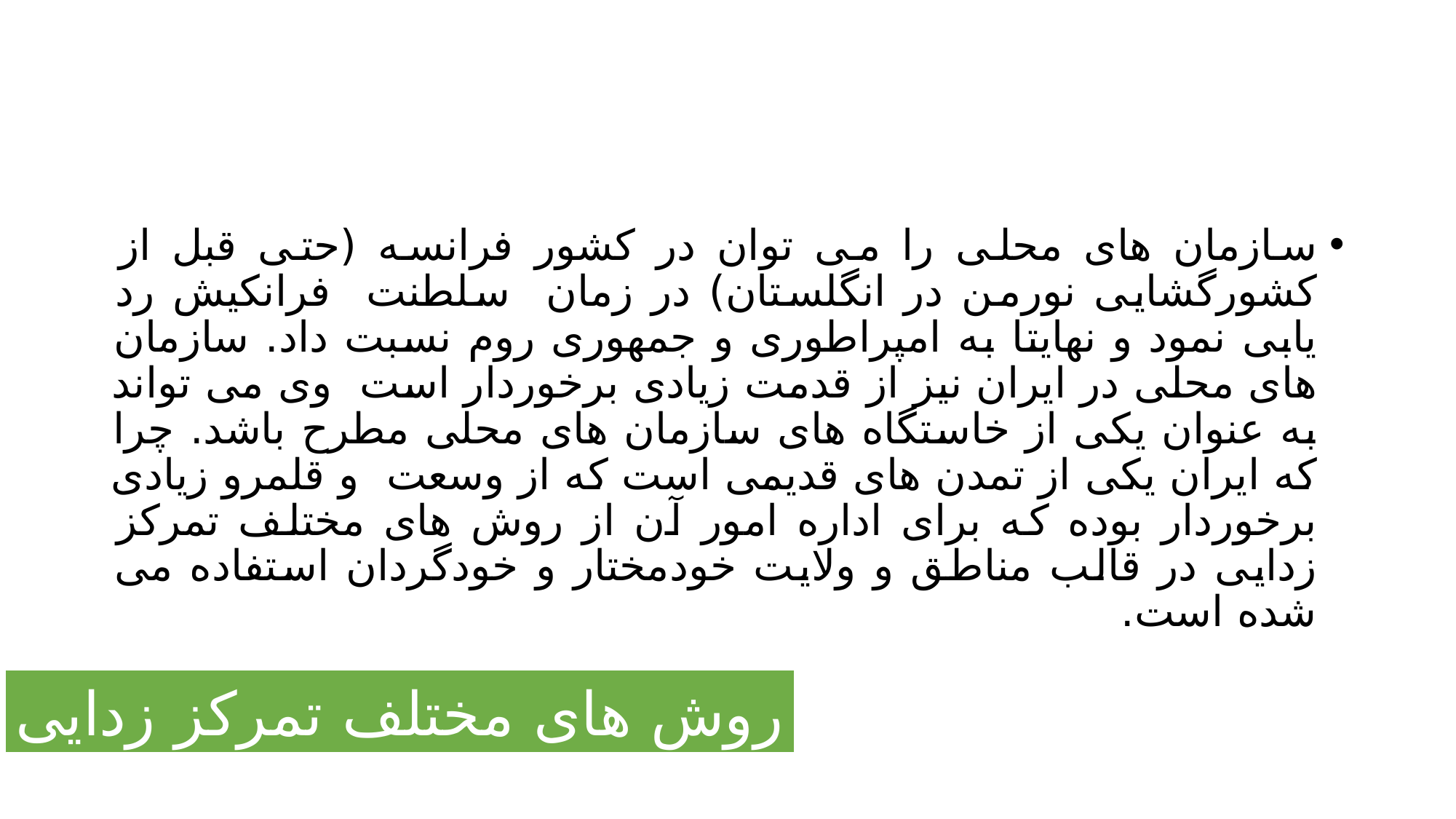

#
سازمان های محلی را می توان در کشور فرانسه (حتی قبل از کشورگشایی نورمن در انگلستان) در زمان  سلطنت  فرانکیش رد یابی نمود و نهایتا به امپراطوری و جمهوری روم نسبت داد. سازمان های محلی در ایران نیز از قدمت زیادی برخوردار است  وی می تواند به عنوان یکی از خاستگاه های سازمان های محلی مطرح باشد. چرا که ایران یکی از تمدن های قدیمی است که از وسعت  و قلمرو زیادی برخوردار بوده که برای اداره امور آن از روش های مختلف تمرکز زدایی در قالب مناطق و ولایت خودمختار و خودگردان استفاده می شده است.
روش های مختلف تمرکز زدایی